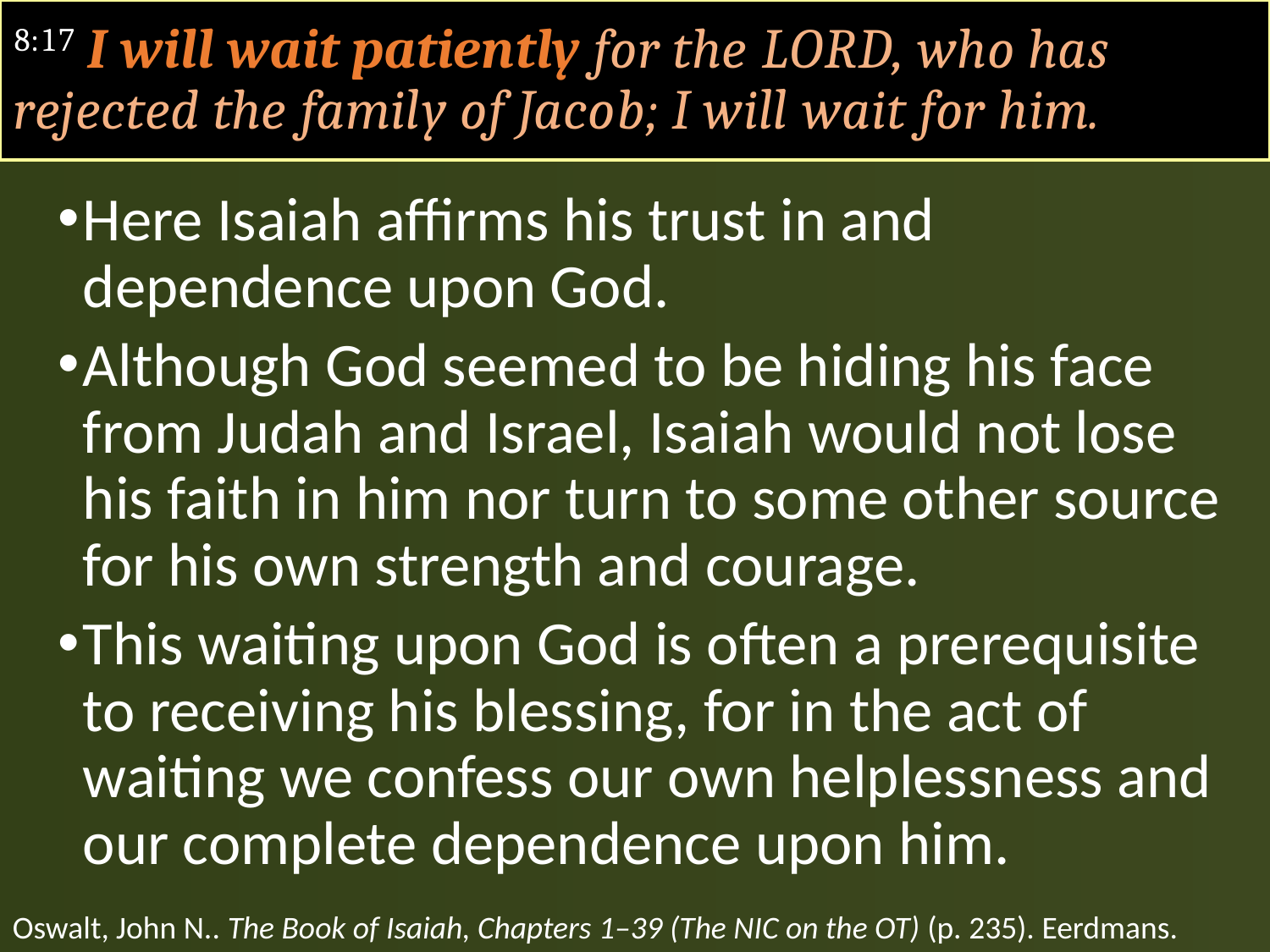

# 8:17 I will wait patiently for the LORD, who has rejected the family of Jacob; I will wait for him.
Here Isaiah affirms his trust in and dependence upon God.
Although God seemed to be hiding his face from Judah and Israel, Isaiah would not lose his faith in him nor turn to some other source for his own strength and courage.
This waiting upon God is often a prerequisite to receiving his blessing, for in the act of waiting we confess our own helplessness and our complete dependence upon him.
Oswalt, John N.. The Book of Isaiah, Chapters 1–39 (The NIC on the OT) (p. 235). Eerdmans.